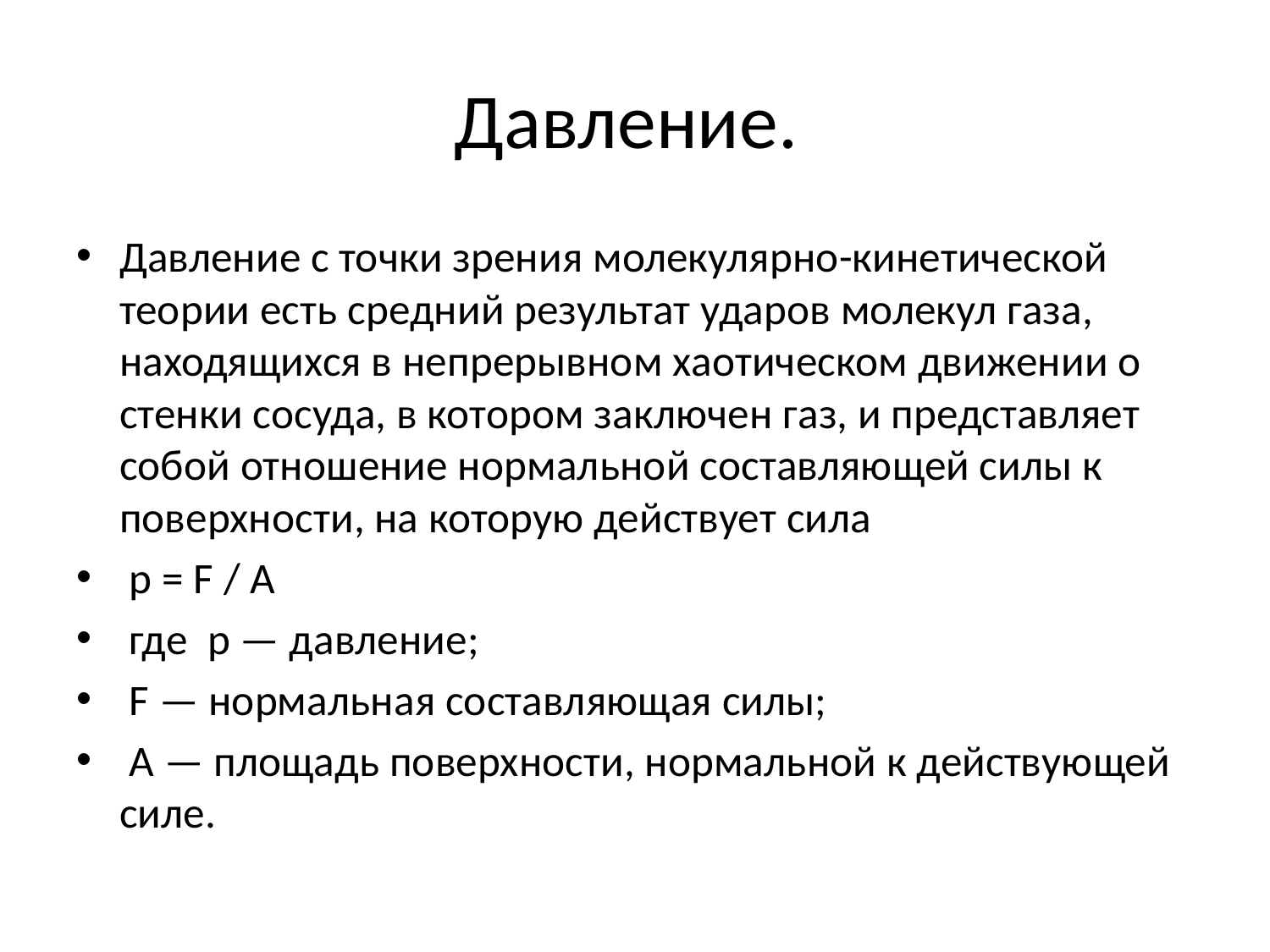

# Давление.
Давление с точки зрения молекулярно-кинетической теории есть средний результат ударов молекул газа, находящихся в непрерывном хаотическом движении о стенки сосуда, в котором заключен газ, и представляет собой отношение нормальной составляющей силы к поверхности, на которую действует сила
 р = F / А
 где  p — давление;
 F — нормальная составляющая силы;
 А — площадь поверхности, нормальной к действующей силе.